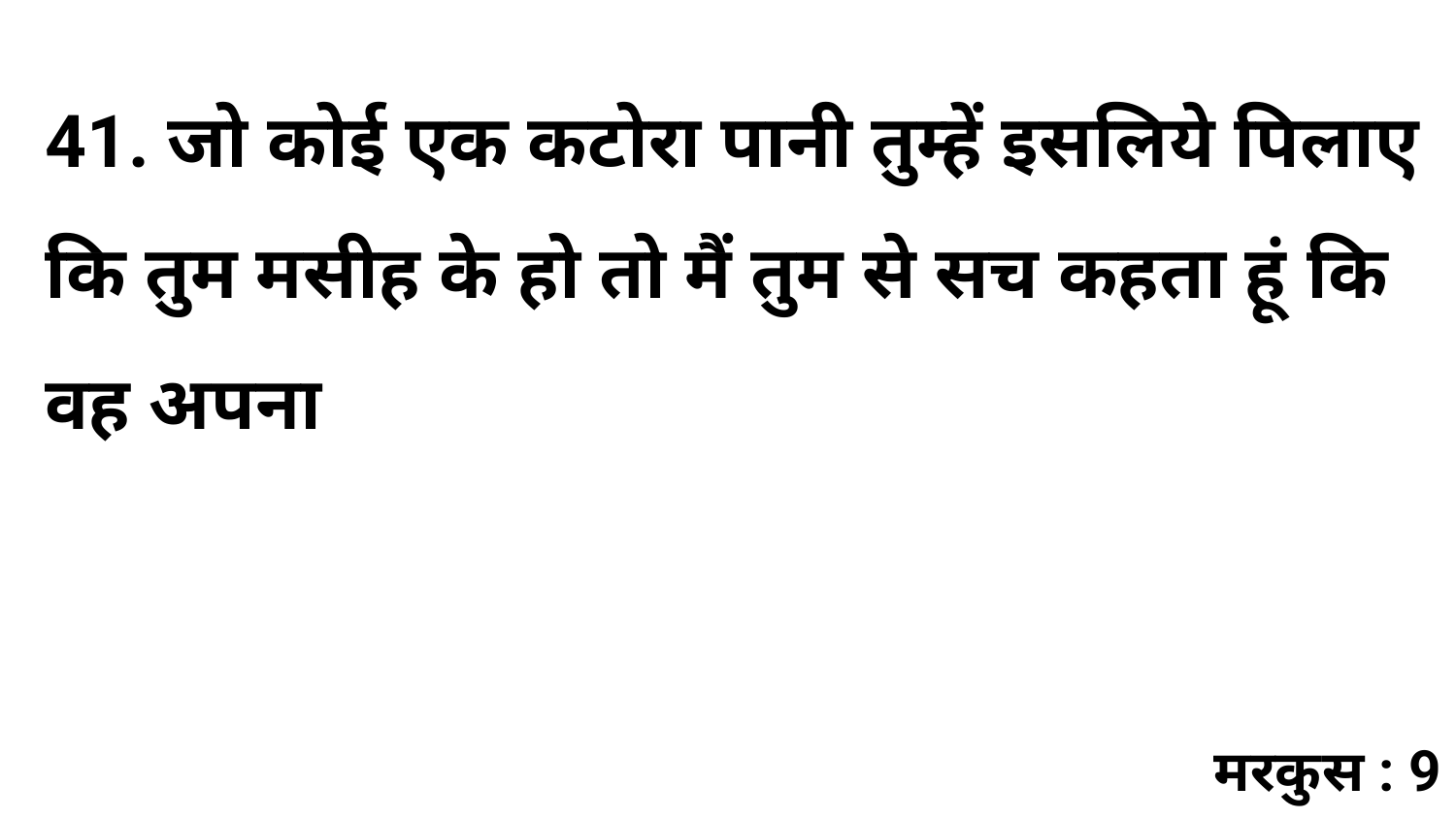

41. जो कोई एक कटोरा पानी तुम्हें इसलिये पिलाए कि तुम मसीह के हो तो मैं तुम से सच कहता हूं कि वह अपना
मरकुस : 9